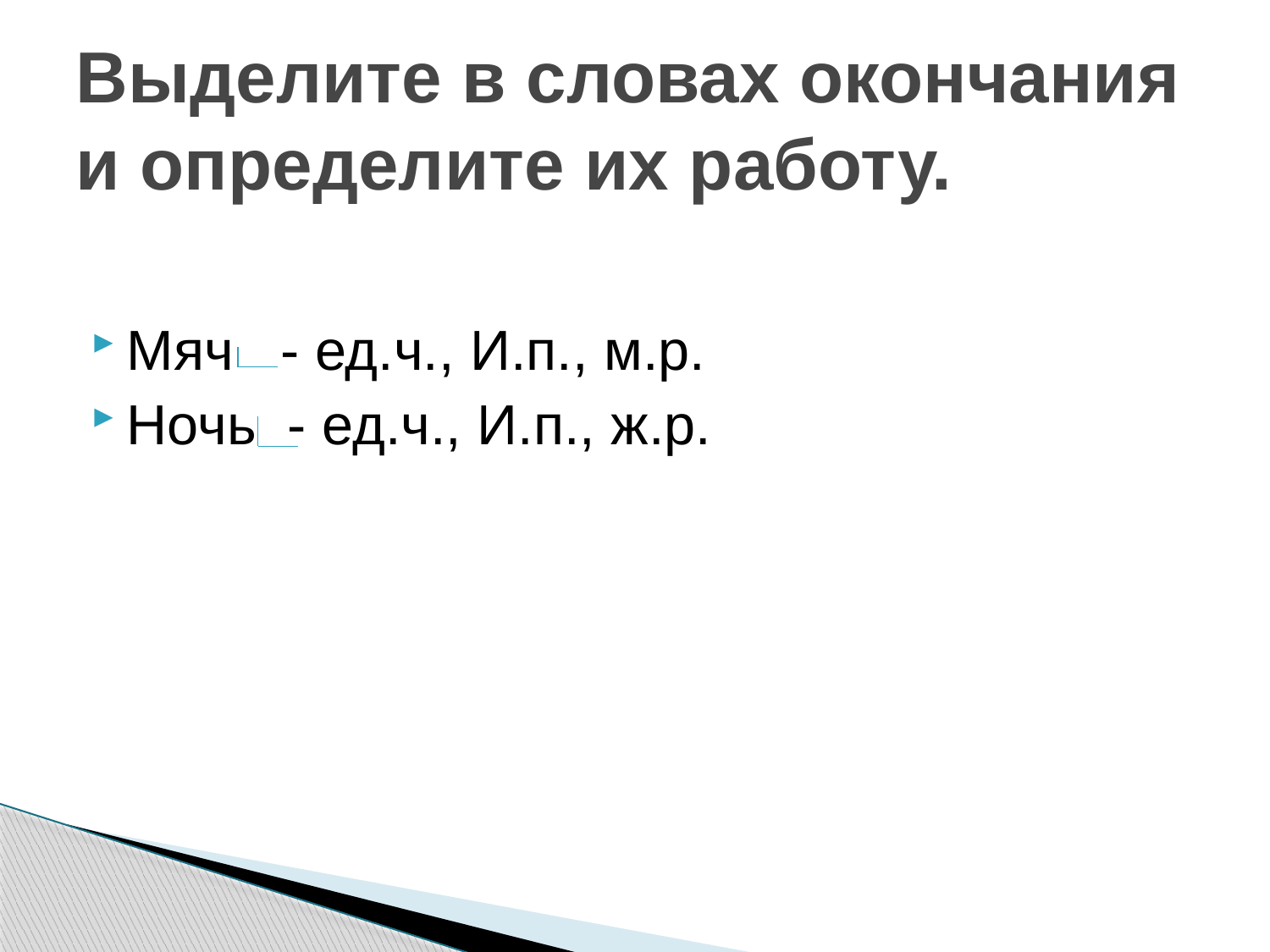

# Выделите в словах окончания и определите их работу.
Мяч   - ед.ч., И.п., м.р.
Ночь  - ед.ч., И.п., ж.р.